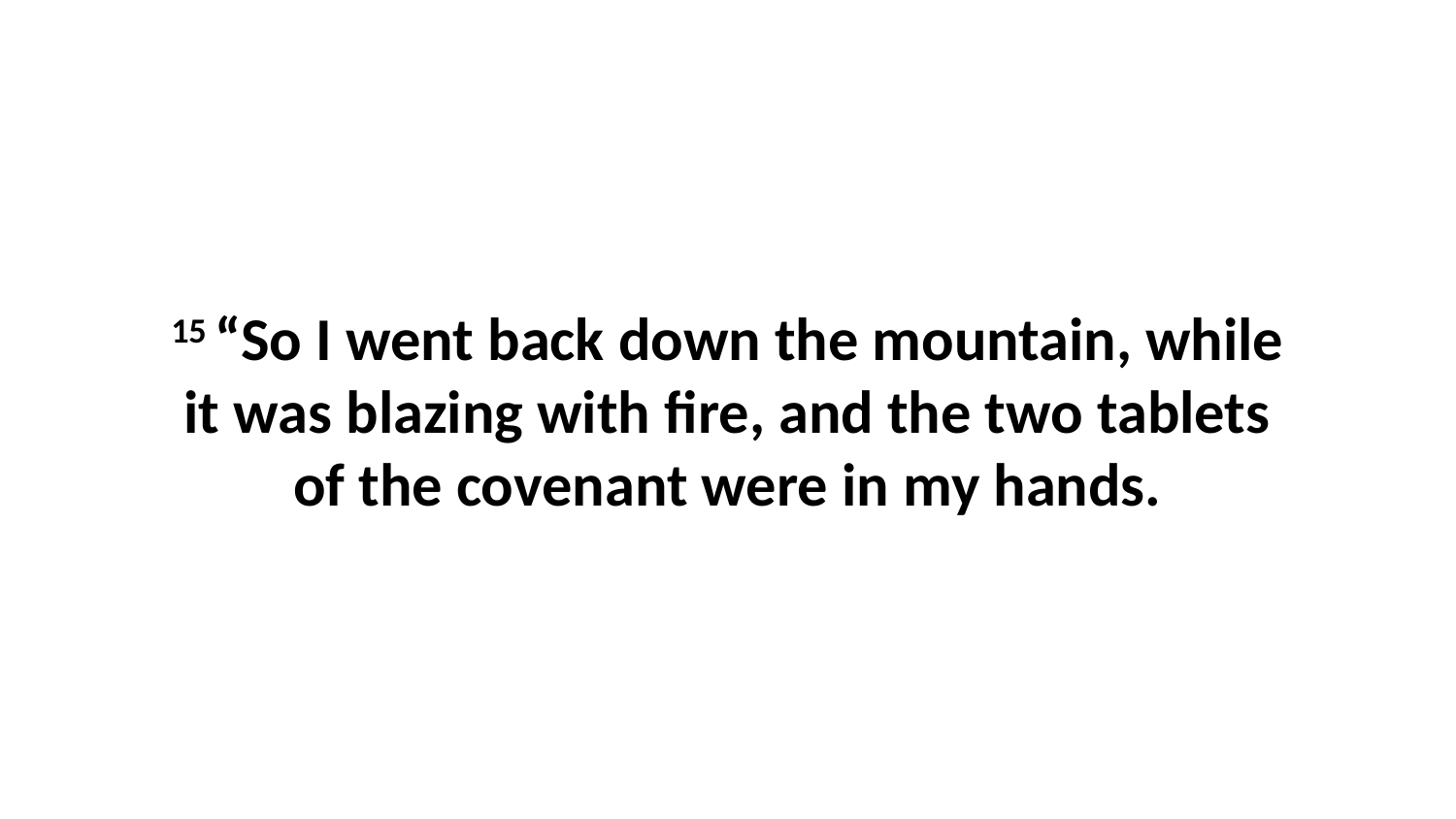

15 “So I went back down the mountain, while it was blazing with fire, and the two tablets of the covenant were in my hands.